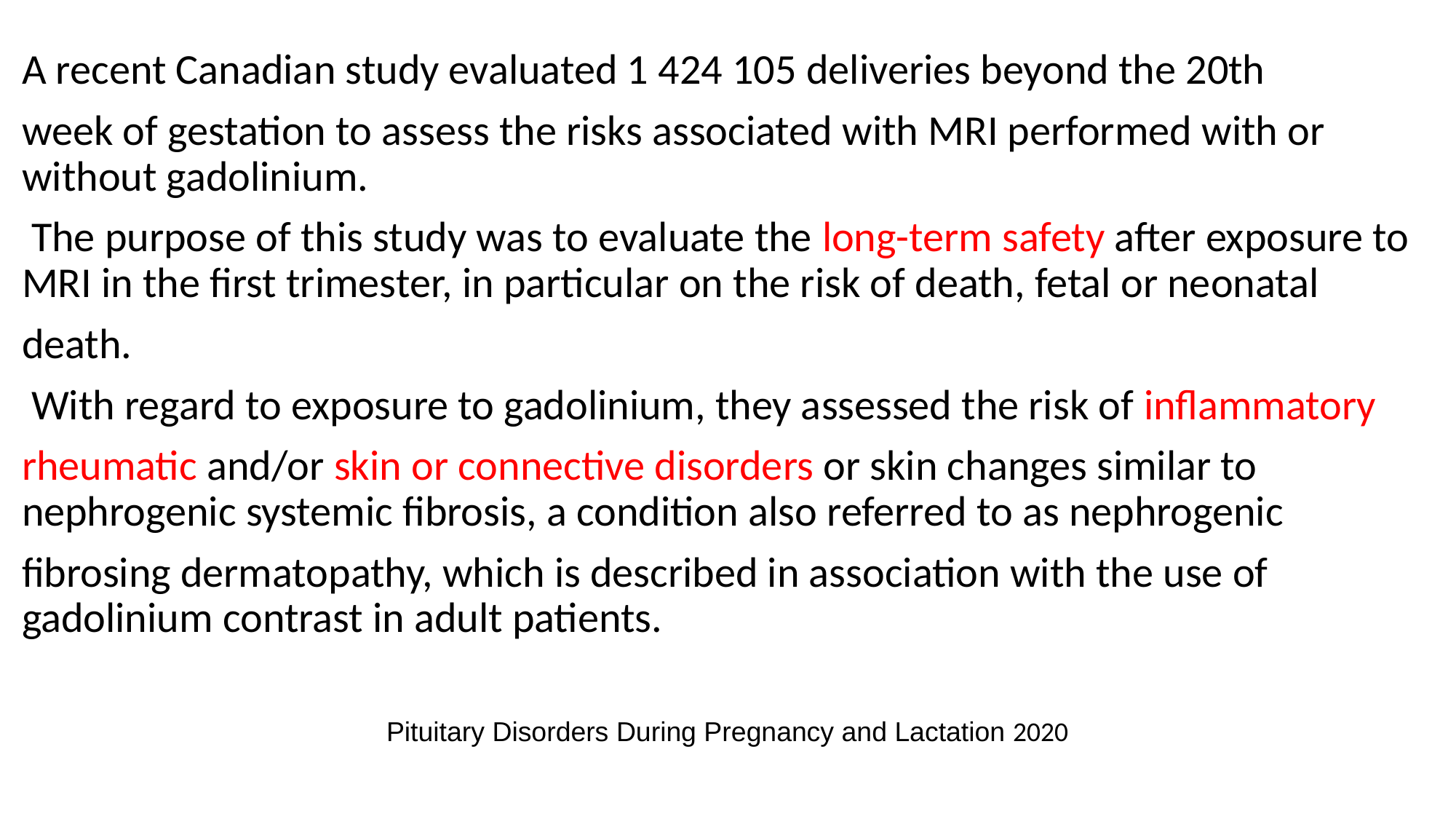

#
A recent Canadian study evaluated 1 424 105 deliveries beyond the 20th
week of gestation to assess the risks associated with MRI performed with or without gadolinium.
 The purpose of this study was to evaluate the long-term safety after exposure to MRI in the first trimester, in particular on the risk of death, fetal or neonatal
death.
 With regard to exposure to gadolinium, they assessed the risk of inflammatory
rheumatic and/or skin or connective disorders or skin changes similar to nephrogenic systemic fibrosis, a condition also referred to as nephrogenic
fibrosing dermatopathy, which is described in association with the use of gadolinium contrast in adult patients.

Pituitary Disorders During Pregnancy and Lactation 2020